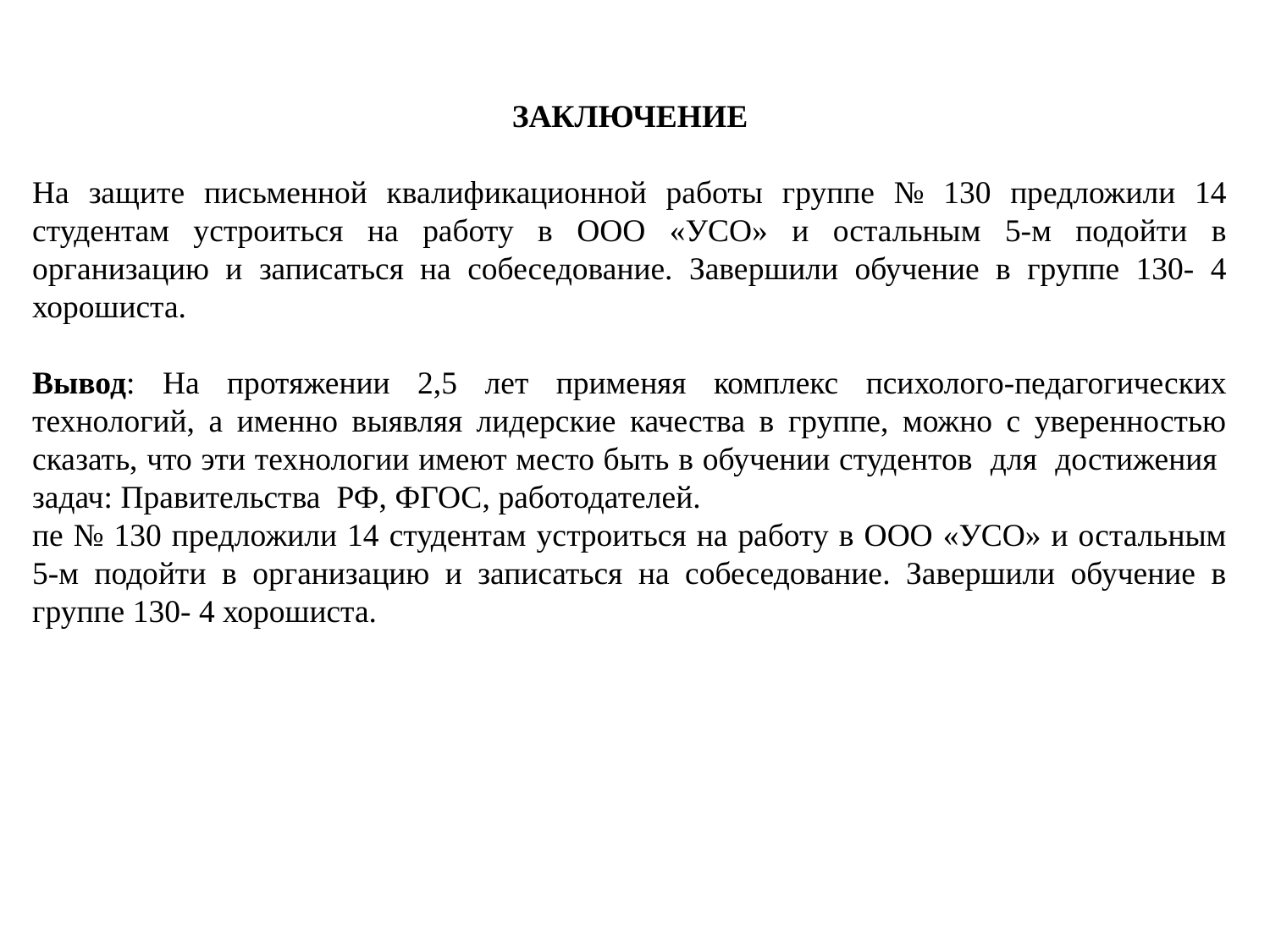

ЗАКЛЮЧЕНИЕ

На защите письменной квалификационной работы группе № 130 предложили 14 студентам устроиться на работу в ООО «УСО» и остальным 5-м подойти в организацию и записаться на собеседование. Завершили обучение в группе 130- 4 хорошиста.

Вывод: На протяжении 2,5 лет применяя комплекс психолого-педагогических технологий, а именно выявляя лидерские качества в группе, можно с уверенностью сказать, что эти технологии имеют место быть в обучении студентов  для  достижения  задач: Правительства  РФ, ФГОС, работодателей.
пе № 130 предложили 14 студентам устроиться на работу в ООО «УСО» и остальным 5-м подойти в организацию и записаться на собеседование. Завершили обучение в группе 130- 4 хорошиста.